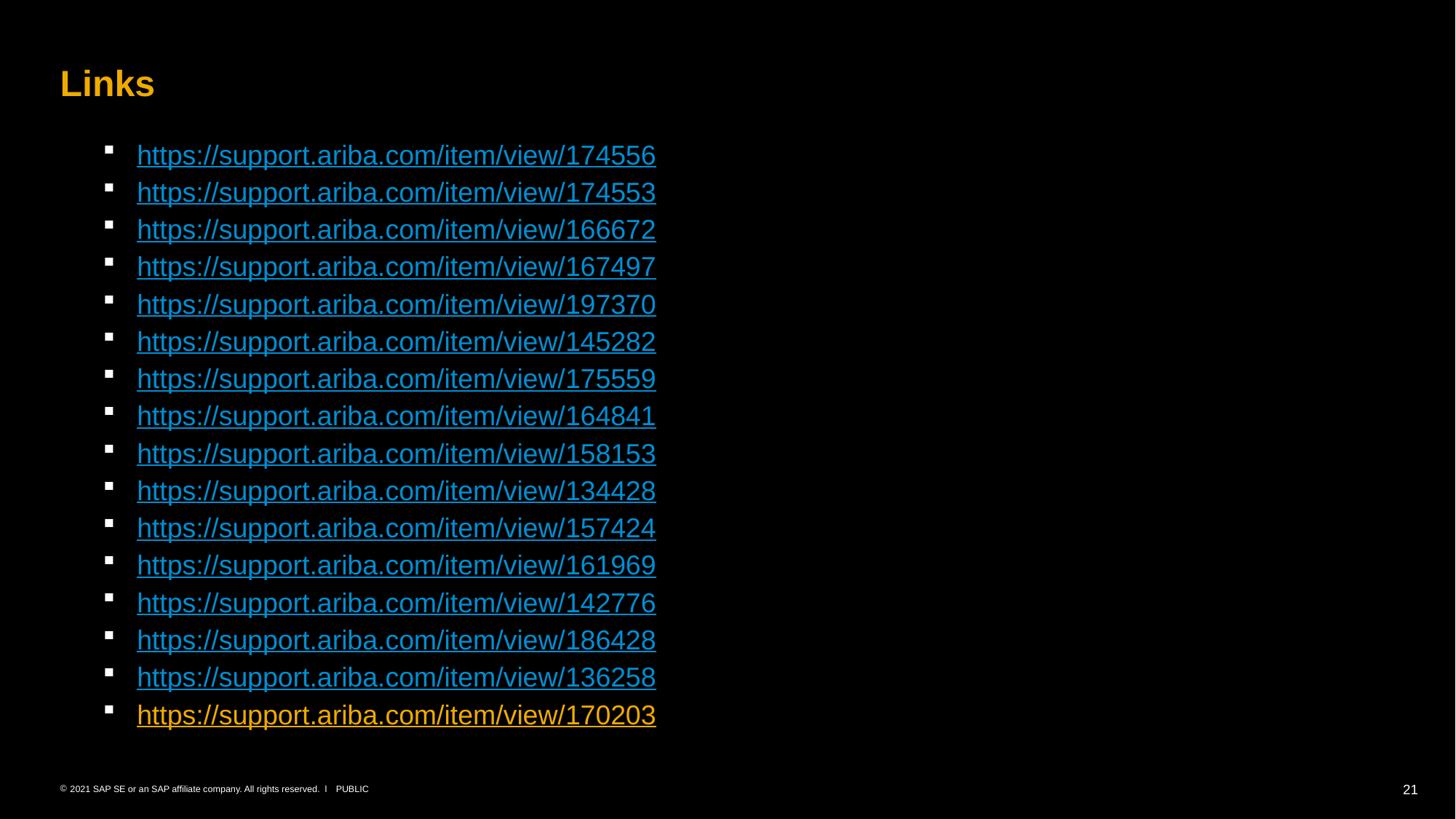

# Links
https://support.ariba.com/item/view/174556
https://support.ariba.com/item/view/174553
https://support.ariba.com/item/view/166672
https://support.ariba.com/item/view/167497
https://support.ariba.com/item/view/197370
https://support.ariba.com/item/view/145282
https://support.ariba.com/item/view/175559
https://support.ariba.com/item/view/164841
https://support.ariba.com/item/view/158153
https://support.ariba.com/item/view/134428
https://support.ariba.com/item/view/157424
https://support.ariba.com/item/view/161969
https://support.ariba.com/item/view/142776
https://support.ariba.com/item/view/186428
https://support.ariba.com/item/view/136258
https://support.ariba.com/item/view/170203